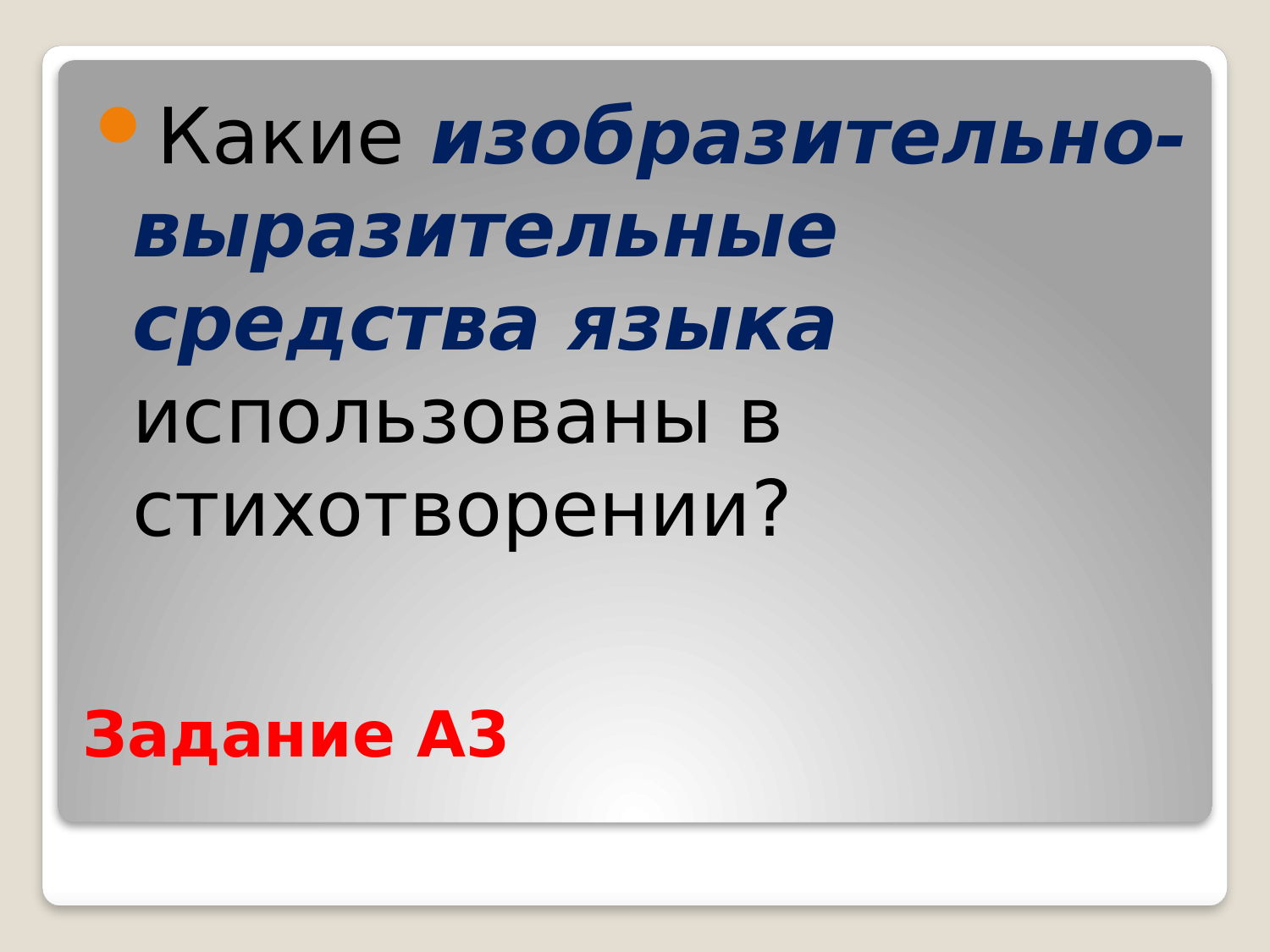

Какие изобразительно-выразительные средства языка использованы в стихотворении?
# Задание А3